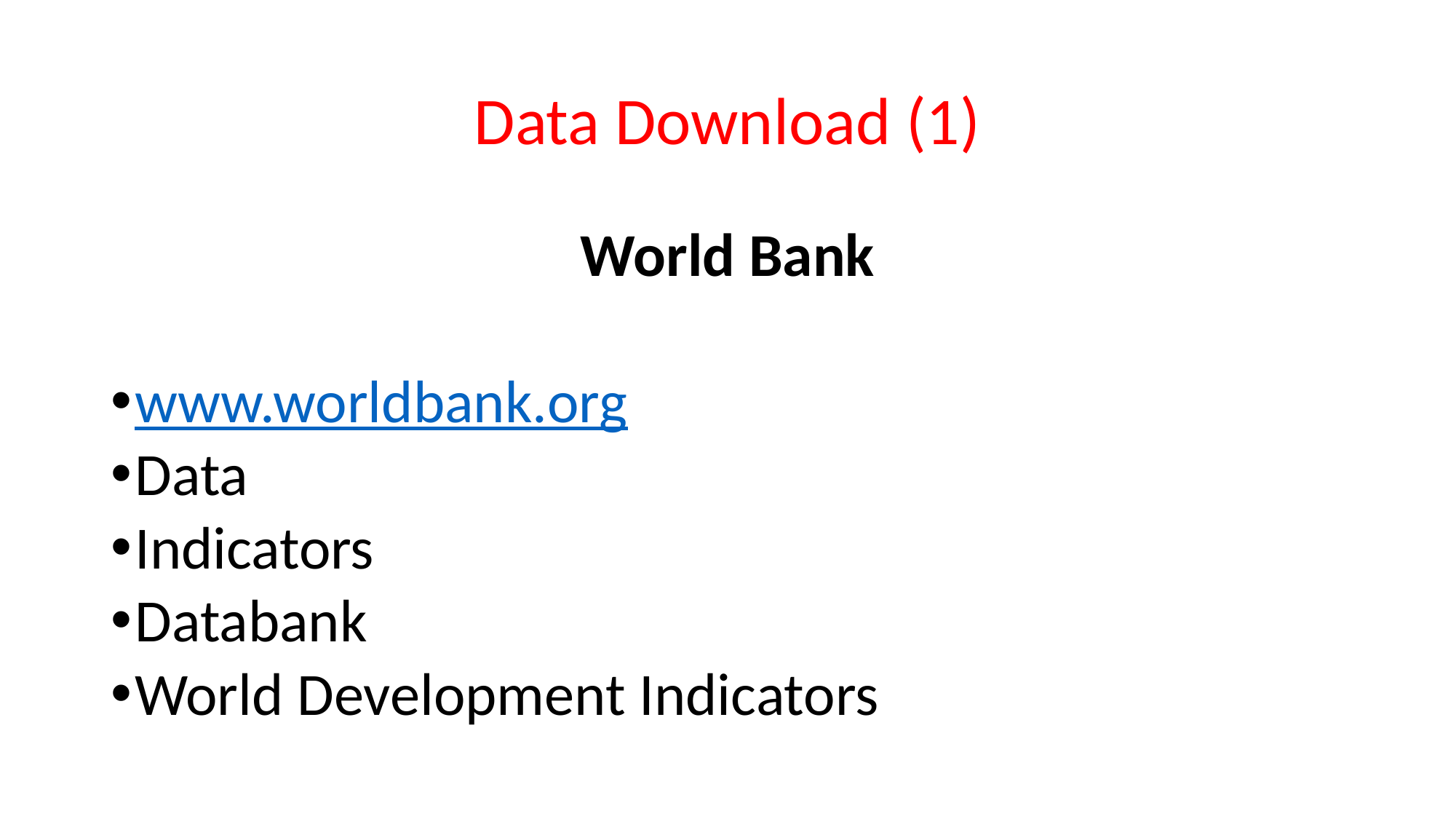

# Data Download (1)
World Bank

www.worldbank.org
Data
Indicators
Databank
World Development Indicators